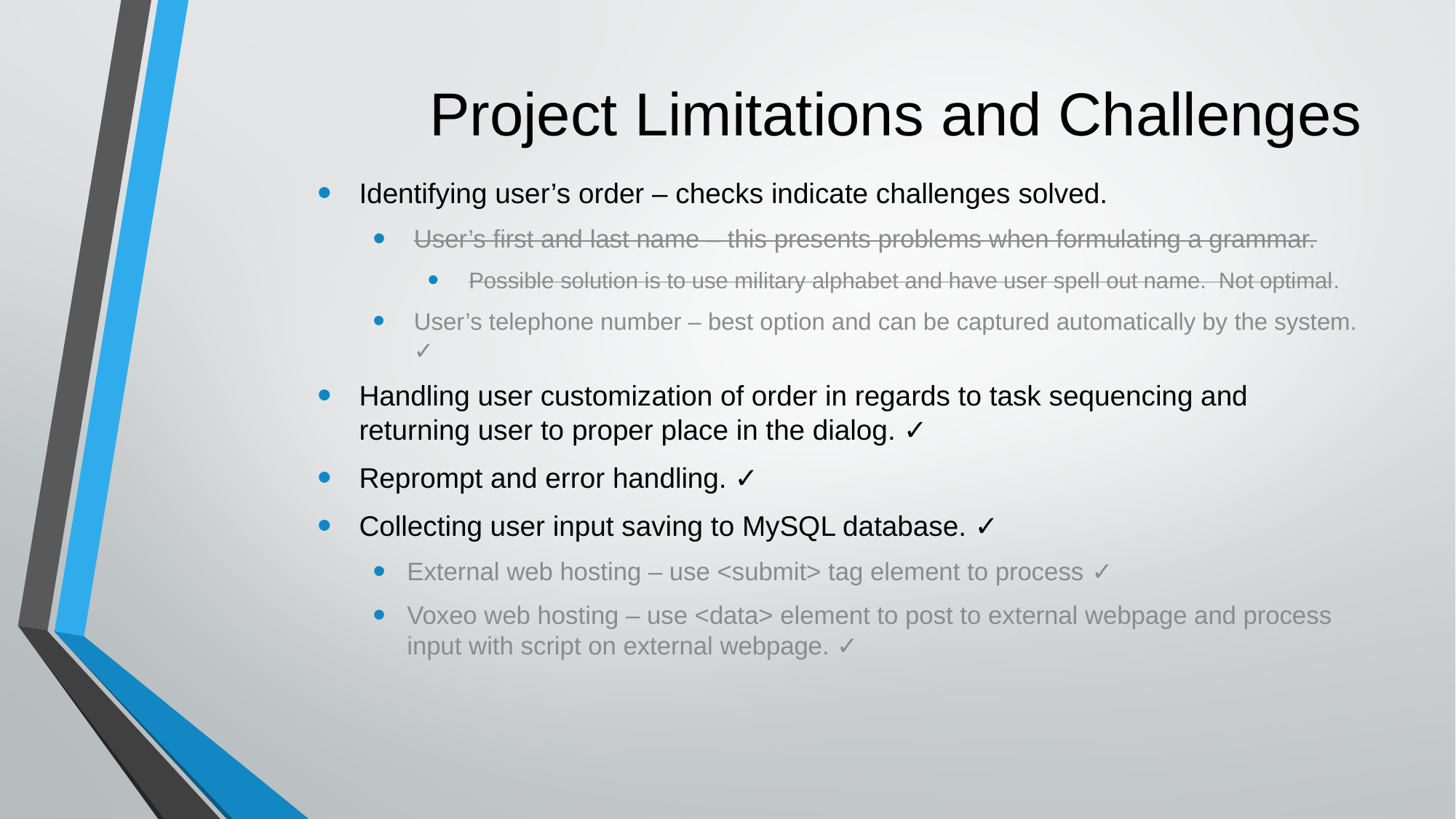

# Project Limitations and Challenges
Identifying user’s order – checks indicate challenges solved.
User’s first and last name – this presents problems when formulating a grammar.
Possible solution is to use military alphabet and have user spell out name.  Not optimal.
User’s telephone number – best option and can be captured automatically by the system. ✓
Handling user customization of order in regards to task sequencing and returning user to proper place in the dialog. ✓
Reprompt and error handling. ✓
Collecting user input saving to MySQL database. ✓
External web hosting – use <submit> tag element to process ✓
Voxeo web hosting – use <data> element to post to external webpage and process input with script on external webpage. ✓